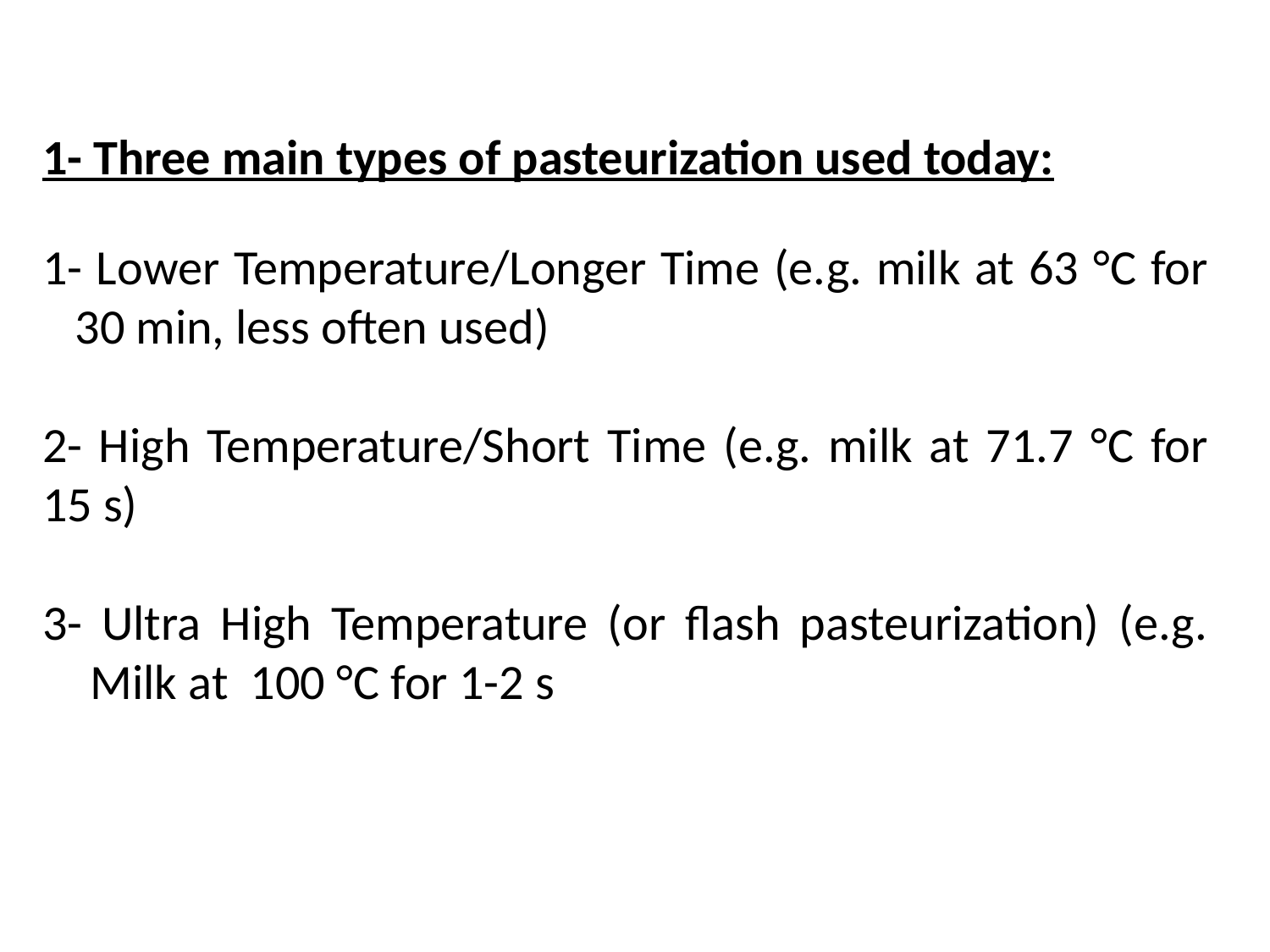

1- Three main types of pasteurization used today:

1- Lower Temperature/Longer Time (e.g. milk at 63 °C for 30 min, less often used)

2- High Temperature/Short Time (e.g. milk at 71.7 °C for 15 s)

3- Ultra High Temperature (or flash pasteurization) (e.g. Milk at  100 °C for 1-2 s